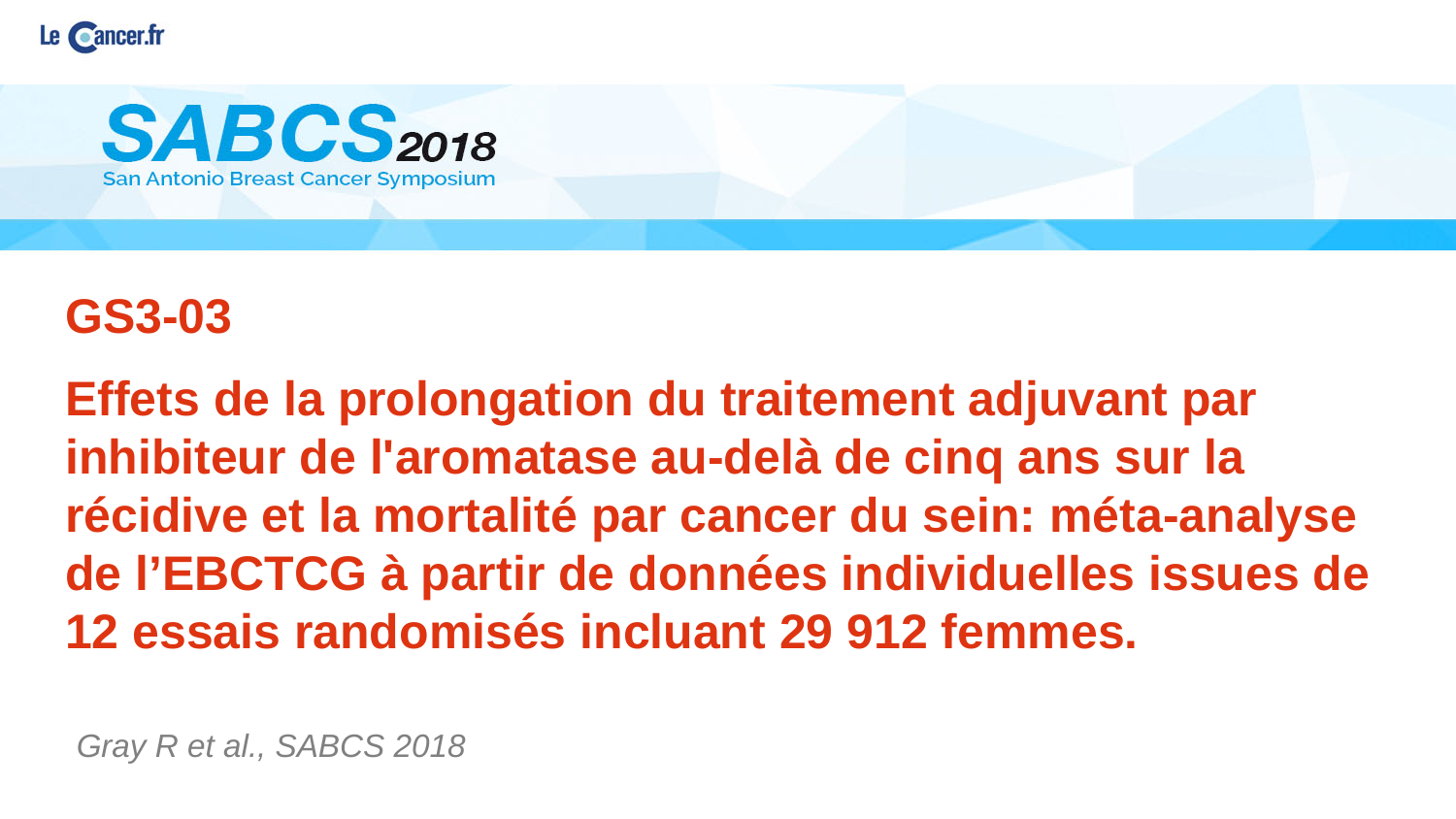

GS3-03
Effets de la prolongation du traitement adjuvant par inhibiteur de l'aromatase au-delà de cinq ans sur la récidive et la mortalité par cancer du sein: méta-analyse de l’EBCTCG à partir de données individuelles issues de 12 essais randomisés incluant 29 912 femmes.
Gray R et al., SABCS 2018